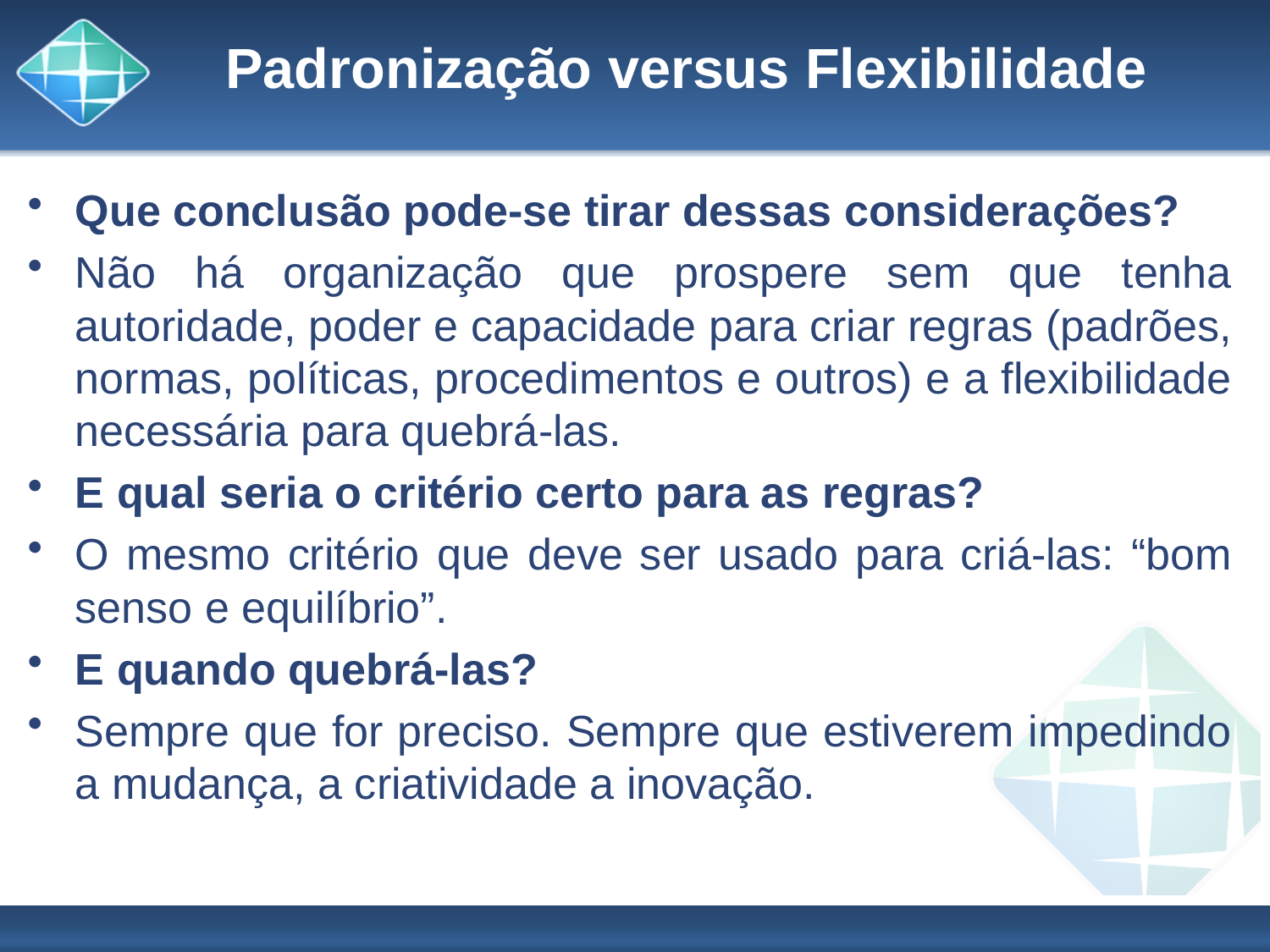

# Padronização versus Flexibilidade
Que conclusão pode-se tirar dessas considerações?
Não há organização que prospere sem que tenha autoridade, poder e capacidade para criar regras (padrões, normas, políticas, procedimentos e outros) e a flexibilidade necessária para quebrá-las.
E qual seria o critério certo para as regras?
O mesmo critério que deve ser usado para criá-las: “bom senso e equilíbrio”.
E quando quebrá-las?
Sempre que for preciso. Sempre que estiverem impedindo a mudança, a criatividade a inovação.